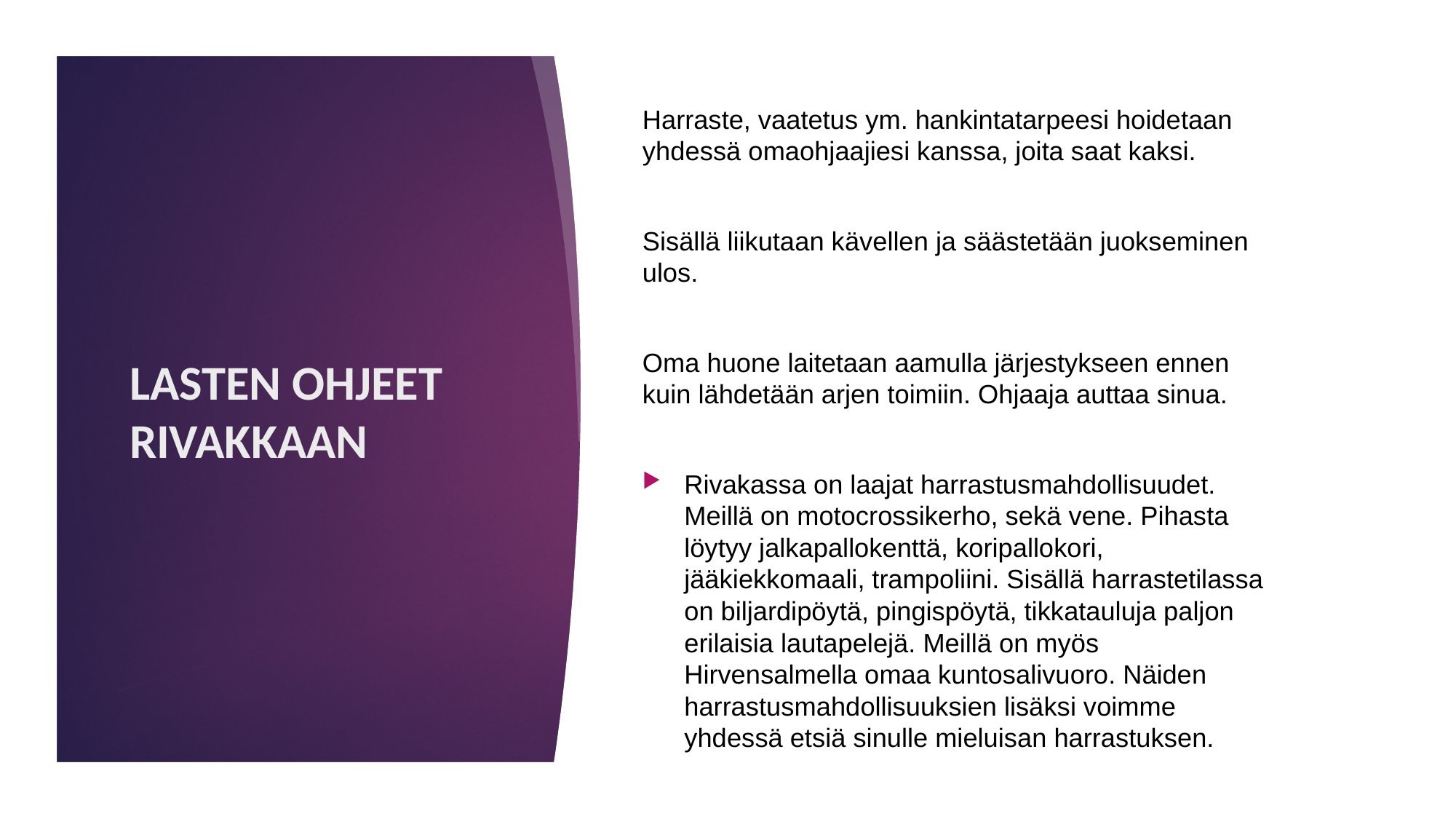

Harraste, vaatetus ym. hankintatarpeesi hoidetaan yhdessä omaohjaajiesi kanssa, joita saat kaksi.

Sisällä liikutaan kävellen ja säästetään juokseminen ulos.

Oma huone laitetaan aamulla järjestykseen ennen kuin lähdetään arjen toimiin. Ohjaaja auttaa sinua.

Rivakassa on laajat harrastusmahdollisuudet. Meillä on motocrossikerho, sekä vene. Pihasta löytyy jalkapallokenttä, koripallokori, jääkiekkomaali, trampoliini. Sisällä harrastetilassa on biljardipöytä, pingispöytä, tikkatauluja paljon erilaisia lautapelejä. Meillä on myös Hirvensalmella omaa kuntosalivuoro. Näiden harrastusmahdollisuuksien lisäksi voimme yhdessä etsiä sinulle mieluisan harrastuksen.

# LASTEN OHJEET RIVAKKAAN